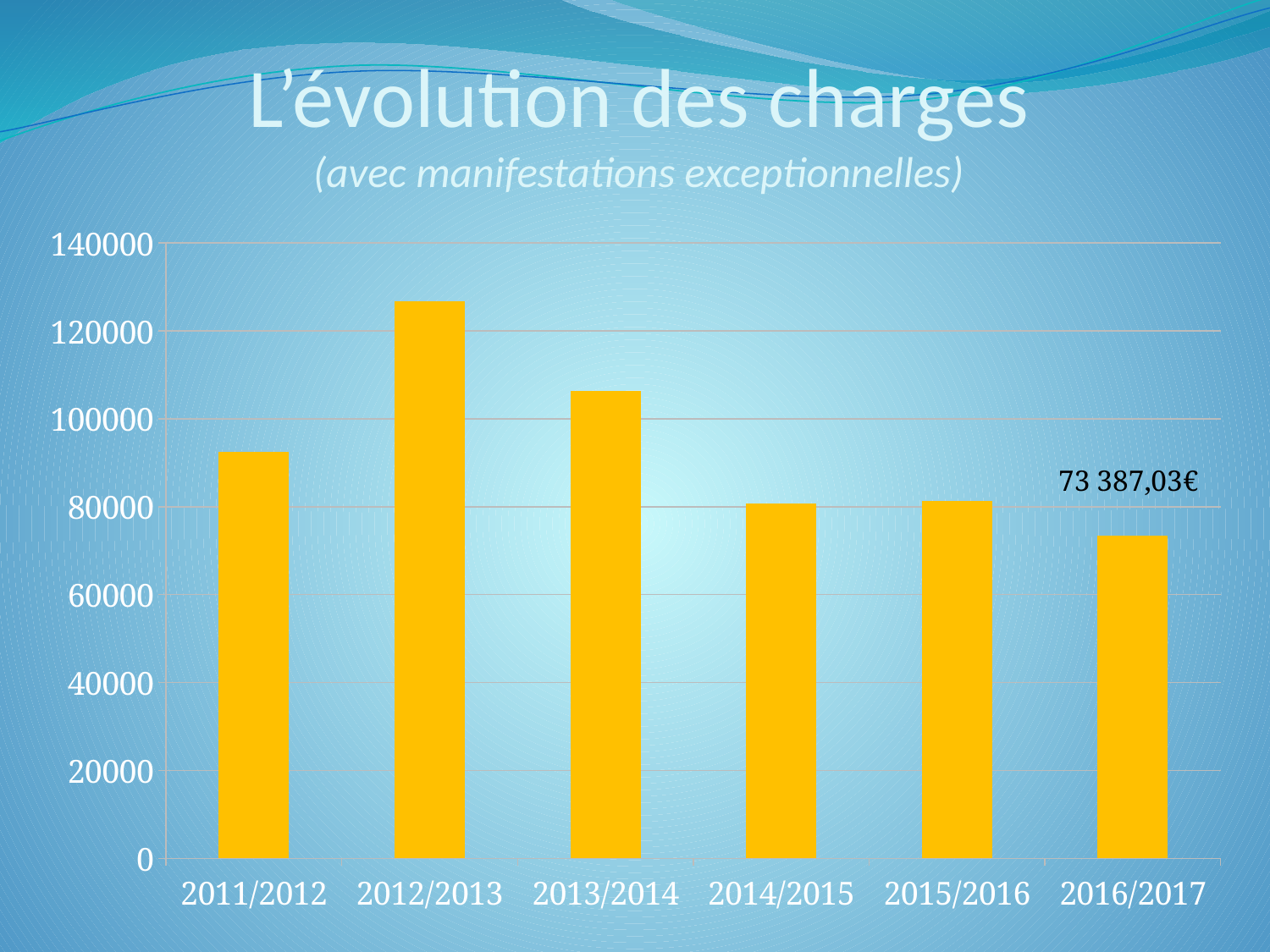

# L’évolution des charges (avec manifestations exceptionnelles)

### Chart

| Category | Série 1 |
|---|---|
| 2011/2012 | 92542.73 |
| 2012/2013 | 126810.34 |
| 2013/2014 | 106299.47 |
| 2014/2015 | 80764.17 |
| 2015/2016 | 81234.95 |
| 2016/2017 | 73387.03 |